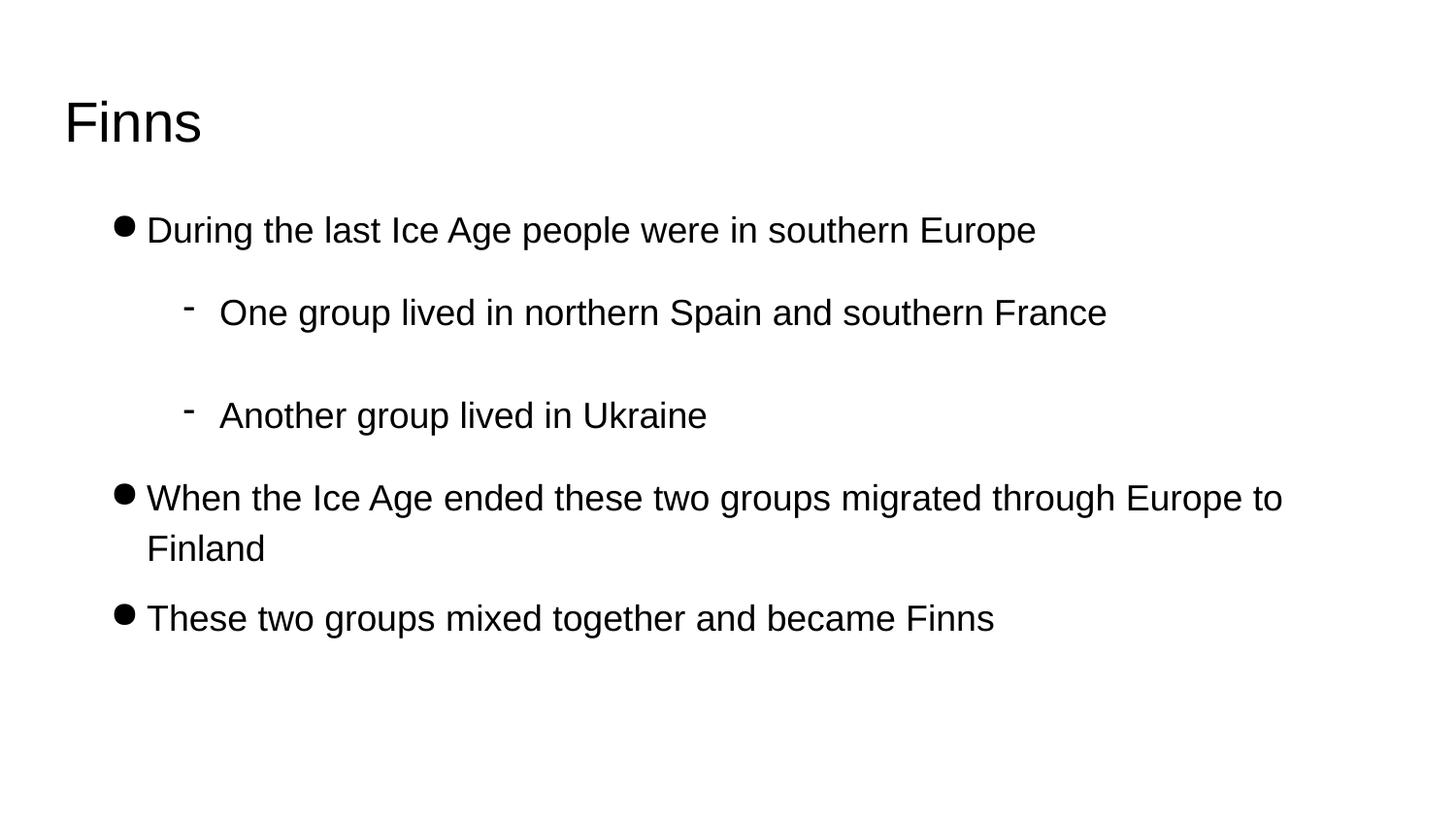

# Finns
During the last Ice Age people were in southern Europe
One group lived in northern Spain and southern France
Another group lived in Ukraine
When the Ice Age ended these two groups migrated through Europe to Finland
These two groups mixed together and became Finns